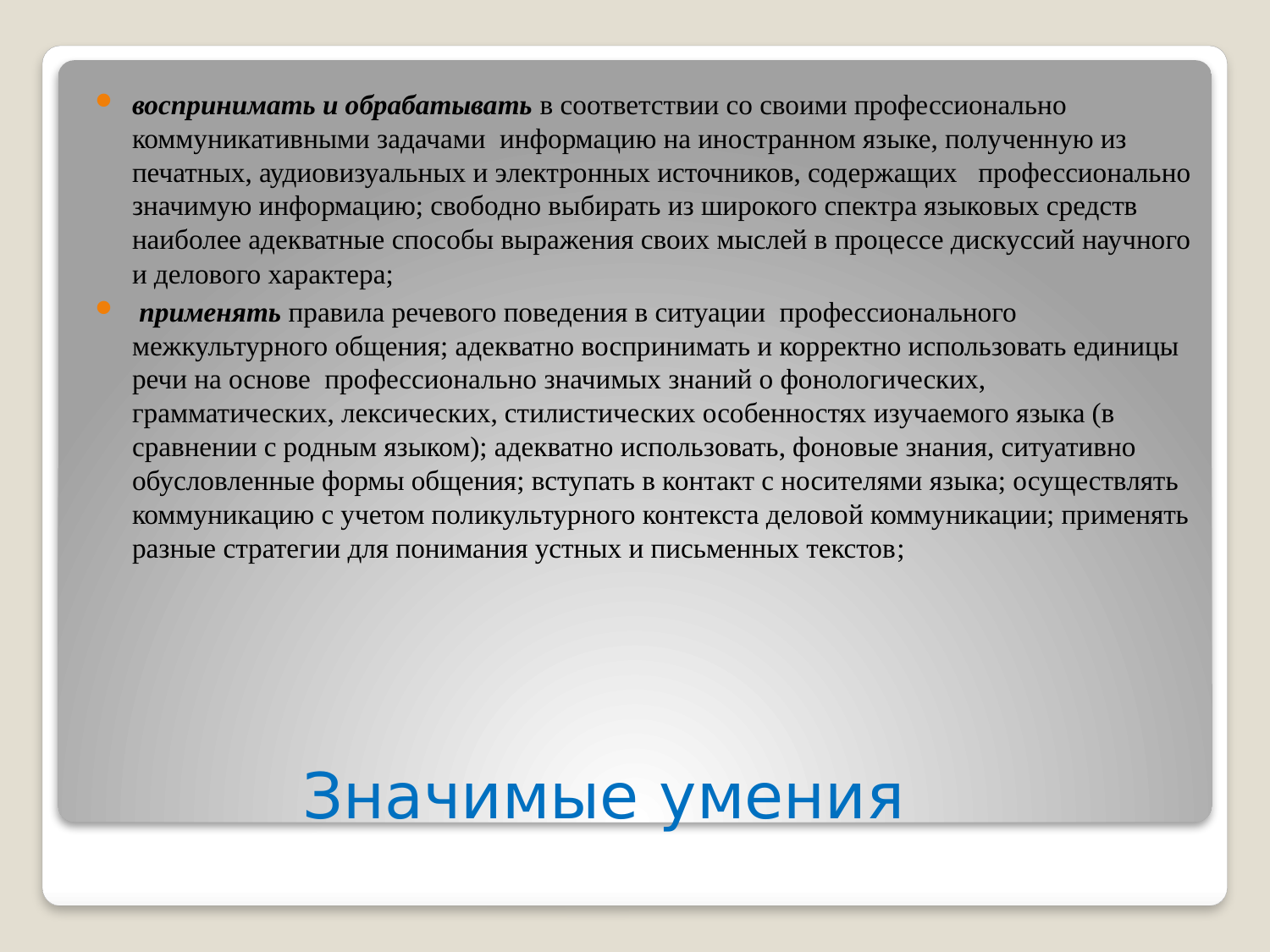

воспринимать и обрабатывать в соответствии со своими профессионально коммуникативными задачами  информацию на иностранном языке, полученную из печатных, аудиовизуальных и электронных источников, содержащих   профессионально значимую информацию; свободно выбирать из широкого спектра языковых средств наиболее адекватные способы выражения своих мыслей в процессе дискуссий научного и делового характера;
 применять правила речевого поведения в ситуации  профессионального межкультурного общения; адекватно воспринимать и корректно использовать единицы речи на основе  профессионально значимых знаний о фонологических, грамматических, лексических, стилистических особенностях изучаемого языка (в сравнении с родным языком); адекватно использовать, фоновые знания, ситуативно обусловленные формы общения; вступать в контакт с носителями языка; осуществлять коммуникацию с учетом поликультурного контекста деловой коммуникации; применять разные стратегии для понимания устных и письменных текстов;
# Значимые умения